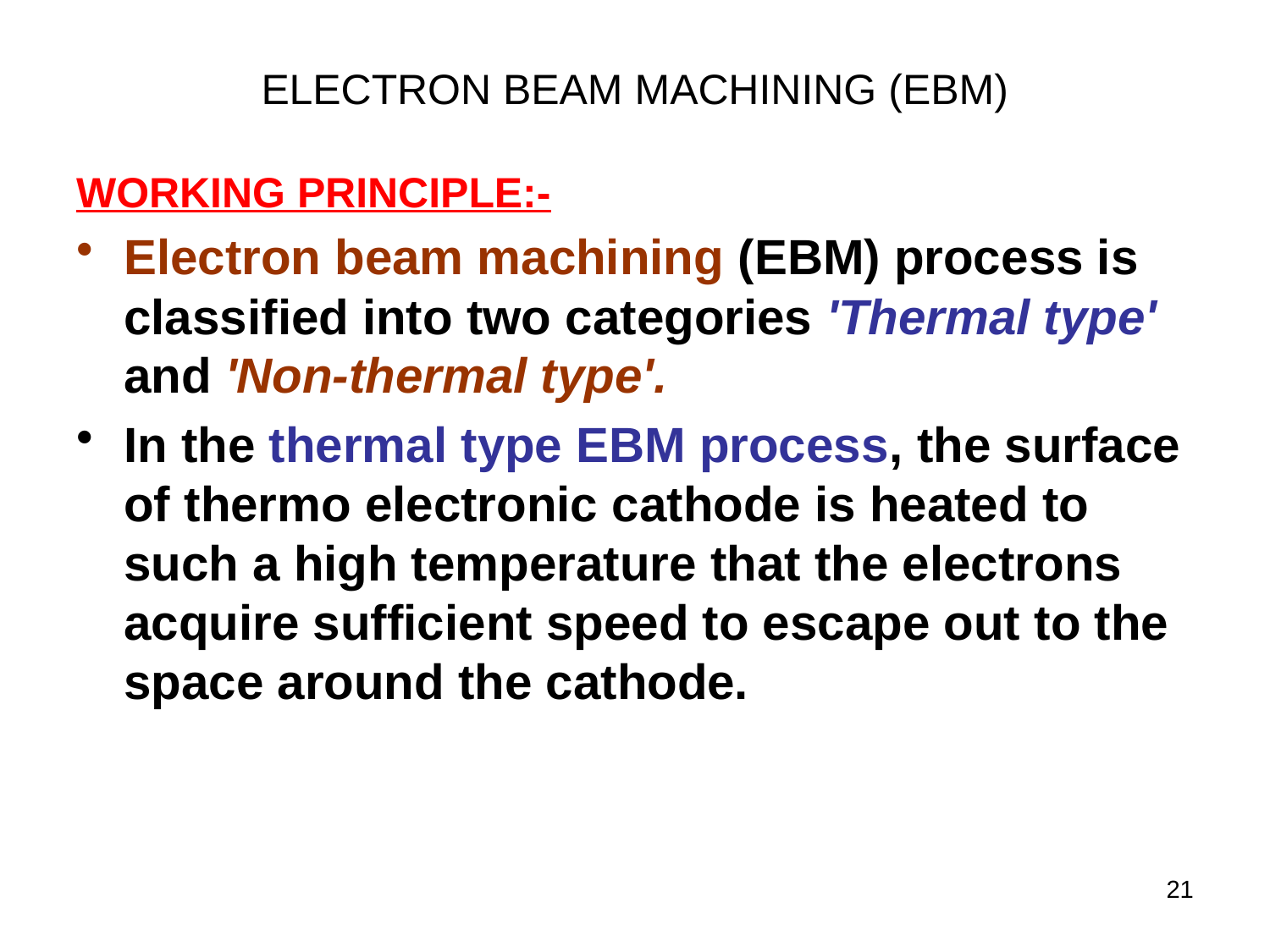

# ELECTRON BEAM MACHINING (EBM)
WORKING PRINCIPLE:-
Electron beam machining (EBM) process is classified into two categories 'Thermal type' and 'Non-thermal type'.
In the thermal type EBM process, the surface of thermo electronic cathode is heated to such a high temperature that the electrons acquire sufficient speed to escape out to the space around the cathode.
21